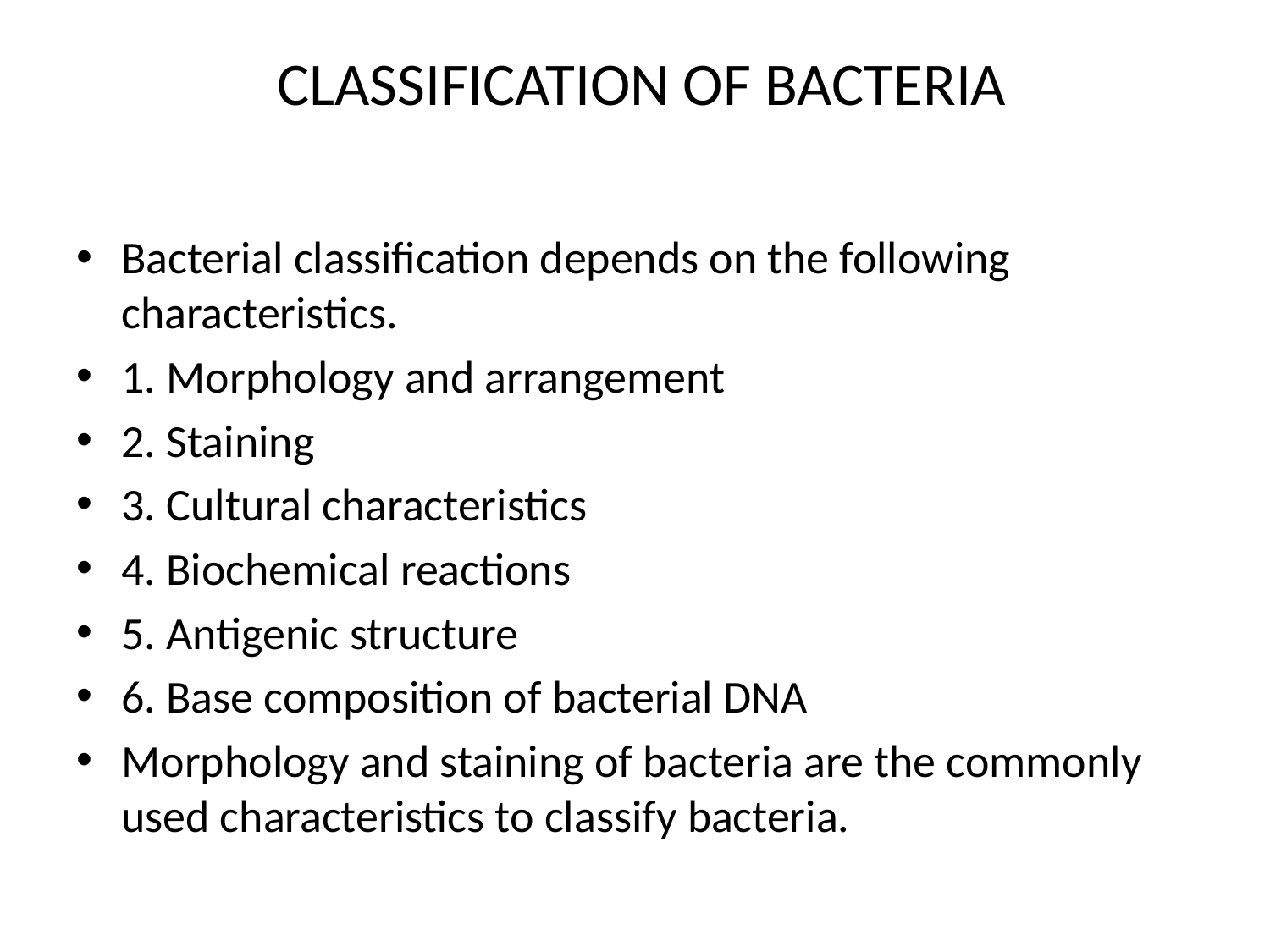

# CLASSIFICATION OF BACTERIA
Bacterial classification depends on the following characteristics.
1. Morphology and arrangement
2. Staining
3. Cultural characteristics
4. Biochemical reactions
5. Antigenic structure
6. Base composition of bacterial DNA
Morphology and staining of bacteria are the commonly used characteristics to classify bacteria.